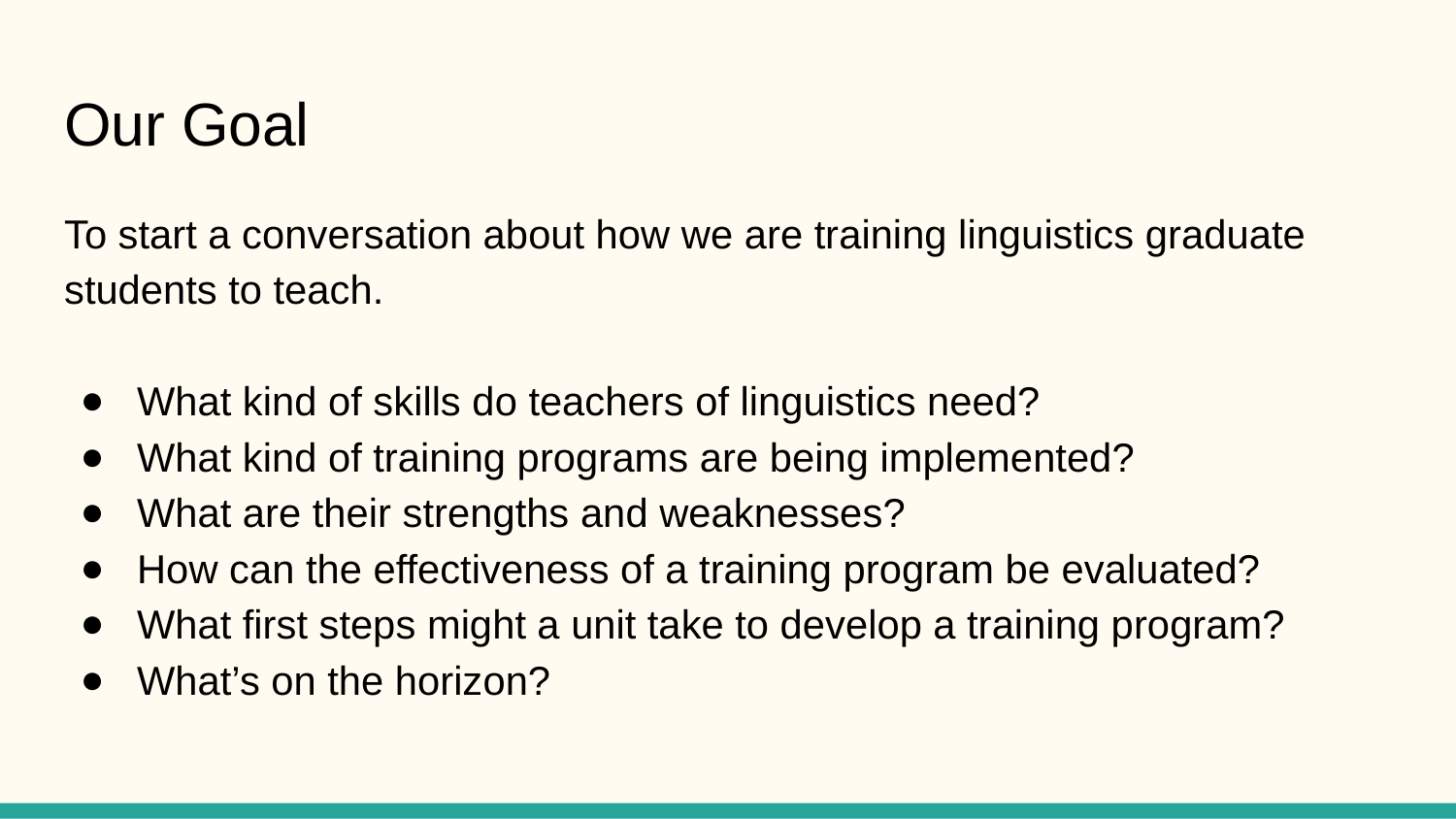

# Our Goal
To start a conversation about how we are training linguistics graduate students to teach.

What kind of skills do teachers of linguistics need?
What kind of training programs are being implemented?
What are their strengths and weaknesses?
How can the effectiveness of a training program be evaluated?
What first steps might a unit take to develop a training program?
What’s on the horizon?